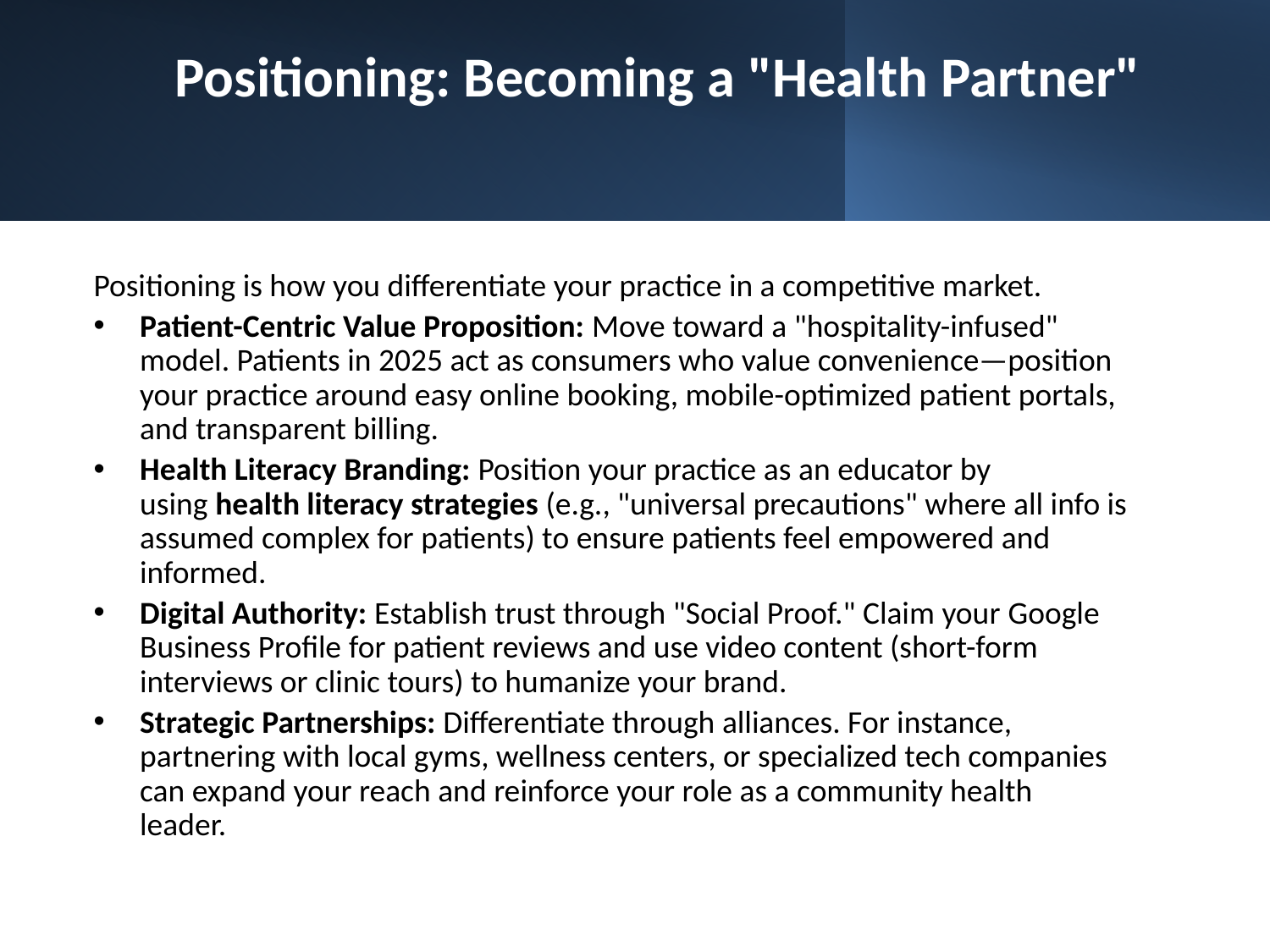

# Positioning: Becoming a "Health Partner"
Positioning is how you differentiate your practice in a competitive market.
Patient-Centric Value Proposition: Move toward a "hospitality-infused" model. Patients in 2025 act as consumers who value convenience—position your practice around easy online booking, mobile-optimized patient portals, and transparent billing.
Health Literacy Branding: Position your practice as an educator by using health literacy strategies (e.g., "universal precautions" where all info is assumed complex for patients) to ensure patients feel empowered and informed.
Digital Authority: Establish trust through "Social Proof." Claim your Google Business Profile for patient reviews and use video content (short-form interviews or clinic tours) to humanize your brand.
Strategic Partnerships: Differentiate through alliances. For instance, partnering with local gyms, wellness centers, or specialized tech companies can expand your reach and reinforce your role as a community health leader.